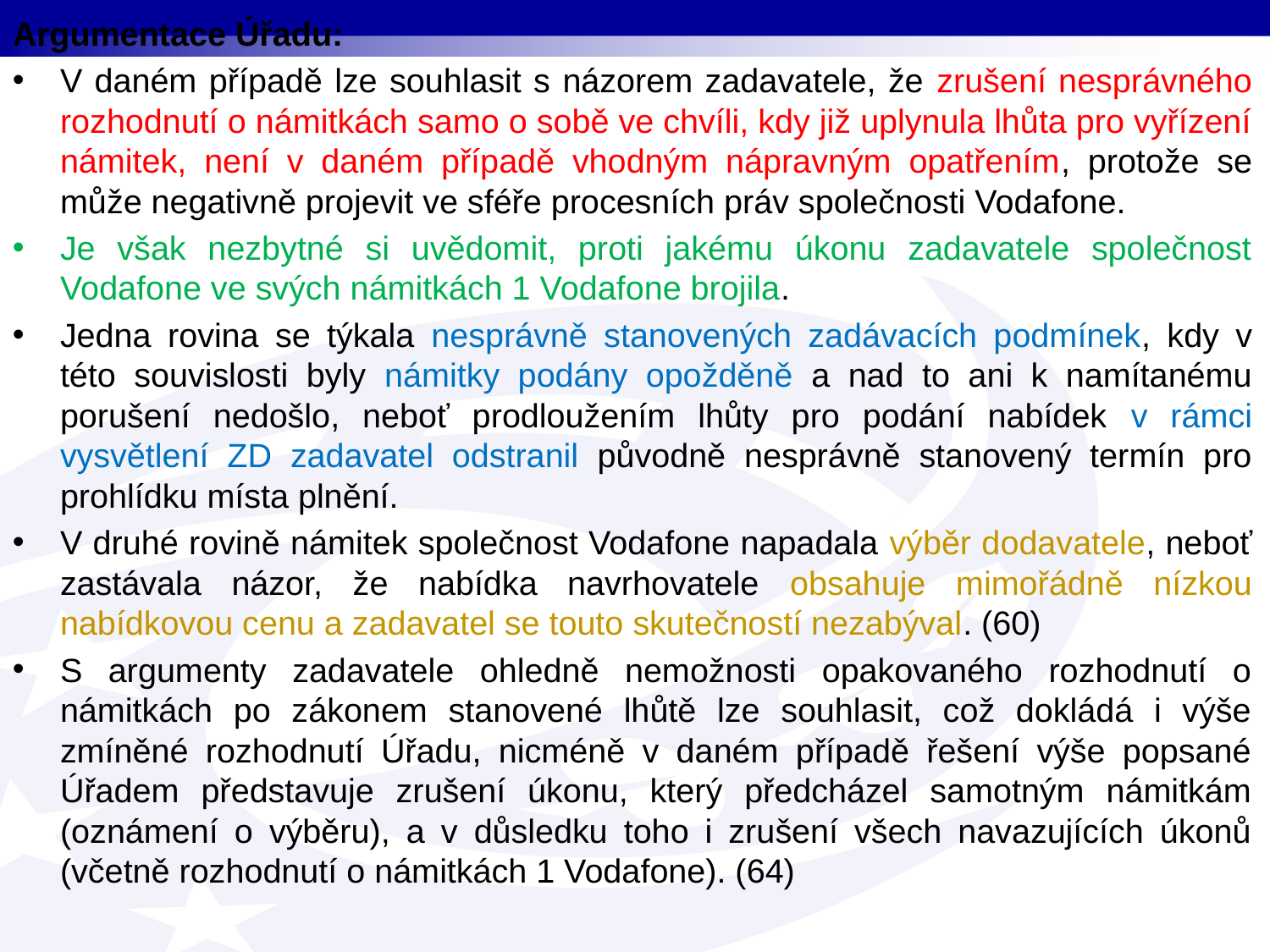

Argumentace Úřadu:
V daném případě lze souhlasit s názorem zadavatele, že zrušení nesprávného rozhodnutí o námitkách samo o sobě ve chvíli, kdy již uplynula lhůta pro vyřízení námitek, není v daném případě vhodným nápravným opatřením, protože se může negativně projevit ve sféře procesních práv společnosti Vodafone.
Je však nezbytné si uvědomit, proti jakému úkonu zadavatele společnost Vodafone ve svých námitkách 1 Vodafone brojila.
Jedna rovina se týkala nesprávně stanovených zadávacích podmínek, kdy v této souvislosti byly námitky podány opožděně a nad to ani k namítanému porušení nedošlo, neboť prodloužením lhůty pro podání nabídek v rámci vysvětlení ZD zadavatel odstranil původně nesprávně stanovený termín pro prohlídku místa plnění.
V druhé rovině námitek společnost Vodafone napadala výběr dodavatele, neboť zastávala názor, že nabídka navrhovatele obsahuje mimořádně nízkou nabídkovou cenu a zadavatel se touto skutečností nezabýval. (60)
S argumenty zadavatele ohledně nemožnosti opakovaného rozhodnutí o námitkách po zákonem stanovené lhůtě lze souhlasit, což dokládá i výše zmíněné rozhodnutí Úřadu, nicméně v daném případě řešení výše popsané Úřadem představuje zrušení úkonu, který předcházel samotným námitkám (oznámení o výběru), a v důsledku toho i zrušení všech navazujících úkonů (včetně rozhodnutí o námitkách 1 Vodafone). (64)